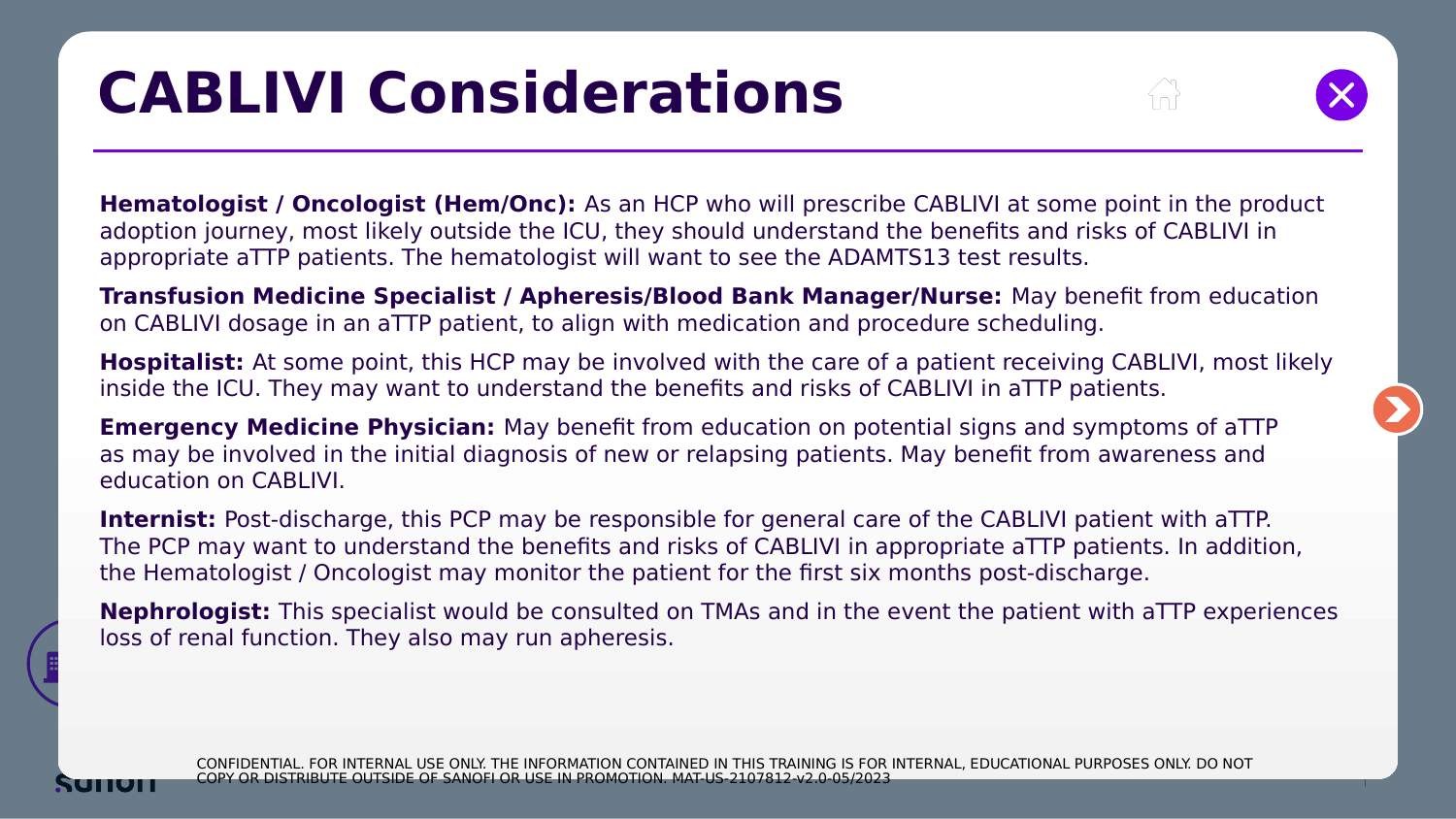

# CABLIVI Considerations

Hematologist / Oncologist (Hem/Onc): As an HCP who will prescribe CABLIVI at some point in the product adoption journey, most likely outside the ICU, they should understand the benefits and risks of CABLIVI in appropriate aTTP patients. The hematologist will want to see the ADAMTS13 test results.
Transfusion Medicine Specialist / Apheresis/Blood Bank Manager/Nurse: May benefit from education
on CABLIVI dosage in an aTTP patient, to align with medication and procedure scheduling.
Hospitalist: At some point, this HCP may be involved with the care of a patient receiving CABLIVI, most likely inside the ICU. They may want to understand the benefits and risks of CABLIVI in aTTP patients.
Emergency Medicine Physician: May benefit from education on potential signs and symptoms of aTTP
as may be involved in the initial diagnosis of new or relapsing patients. May benefit from awareness and education on CABLIVI.
Internist: Post-discharge, this PCP may be responsible for general care of the CABLIVI patient with aTTP.
The PCP may want to understand the benefits and risks of CABLIVI in appropriate aTTP patients. In addition,
the Hematologist / Oncologist may monitor the patient for the first six months post-discharge.
Nephrologist: This specialist would be consulted on TMAs and in the event the patient with aTTP experiences loss of renal function. They also may run apheresis.

CONFIDENTIAL. FOR INTERNAL USE ONLY. THE INFORMATION CONTAINED IN THIS TRAINING IS FOR INTERNAL, EDUCATIONAL PURPOSES ONLY. DO NOT COPY OR DISTRIBUTE OUTSIDE OF SANOFI OR USE IN PROMOTION. MAT-US-2107812-v2.0-05/2023